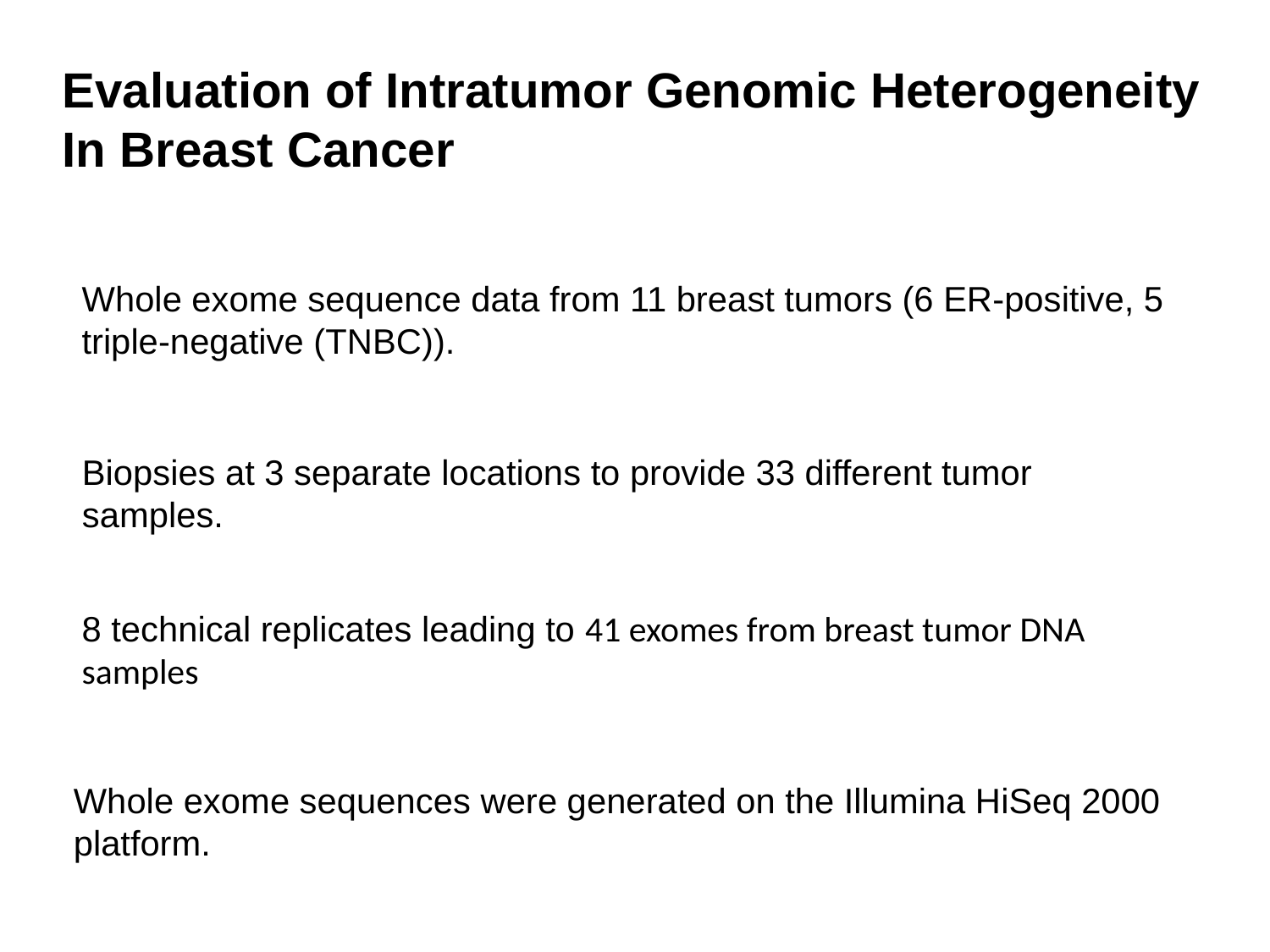

Evaluation of Intratumor Genomic Heterogeneity In Breast Cancer
Whole exome sequence data from 11 breast tumors (6 ER-positive, 5 triple-negative (TNBC)).
Biopsies at 3 separate locations to provide 33 different tumor samples.
8 technical replicates leading to 41 exomes from breast tumor DNA samples
Whole exome sequences were generated on the Illumina HiSeq 2000 platform.